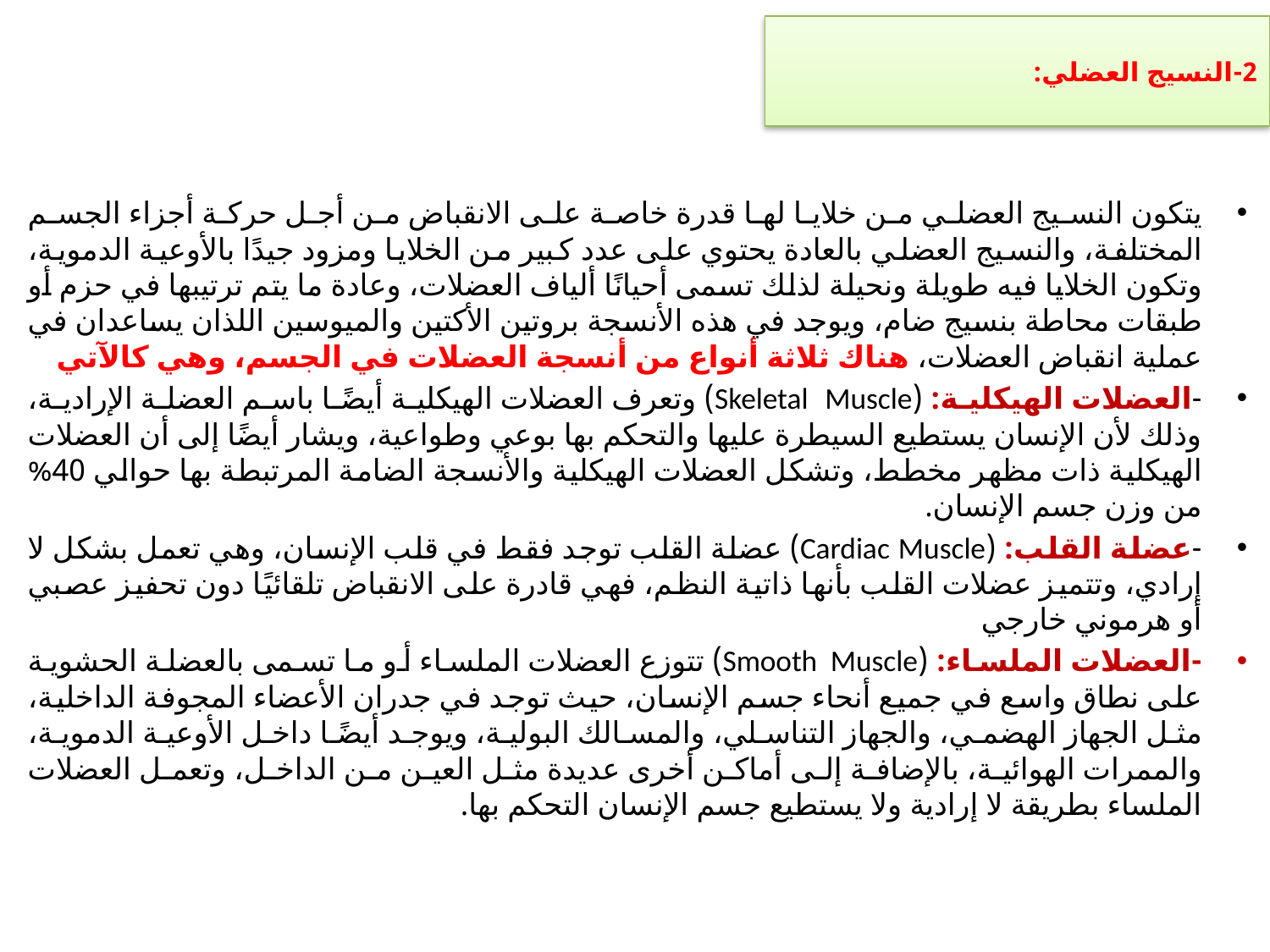

# 2-النسيج العضلي:

يتكون النسيج العضلي من خلايا لها قدرة خاصة على الانقباض من أجل حركة أجزاء الجسم المختلفة، والنسيج العضلي بالعادة يحتوي على عدد كبير من الخلايا ومزود جيدًا بالأوعية الدموية، وتكون الخلايا فيه طويلة ونحيلة لذلك تسمى أحيانًا ألياف العضلات، وعادة ما يتم ترتيبها في حزم أو طبقات محاطة بنسيج ضام، ويوجد في هذه الأنسجة بروتين الأكتين والميوسين اللذان يساعدان في عملية انقباض العضلات، هناك ثلاثة أنواع من أنسجة العضلات في الجسم، وهي كالآتي
-العضلات الهيكلية: (Skeletal Muscle) وتعرف العضلات الهيكلية أيضًا باسم العضلة الإرادية، وذلك لأن الإنسان يستطيع السيطرة عليها والتحكم بها بوعي وطواعية، ويشار أيضًا إلى أن العضلات الهيكلية ذات مظهر مخطط، وتشكل العضلات الهيكلية والأنسجة الضامة المرتبطة بها حوالي 40% من وزن جسم الإنسان.
-عضلة القلب: (Cardiac Muscle) عضلة القلب توجد فقط في قلب الإنسان، وهي تعمل بشكل لا إرادي، وتتميز عضلات القلب بأنها ذاتية النظم، فهي قادرة على الانقباض تلقائيًا دون تحفيز عصبي أو هرموني خارجي
-العضلات الملساء: (Smooth Muscle) تتوزع العضلات الملساء أو ما تسمى بالعضلة الحشوية على نطاق واسع في جميع أنحاء جسم الإنسان، حيث توجد في جدران الأعضاء المجوفة الداخلية، مثل الجهاز الهضمي، والجهاز التناسلي، والمسالك البولية، ويوجد أيضًا داخل الأوعية الدموية، والممرات الهوائية، بالإضافة إلى أماكن أخرى عديدة مثل العين من الداخل، وتعمل العضلات الملساء بطريقة لا إرادية ولا يستطيع جسم الإنسان التحكم بها.